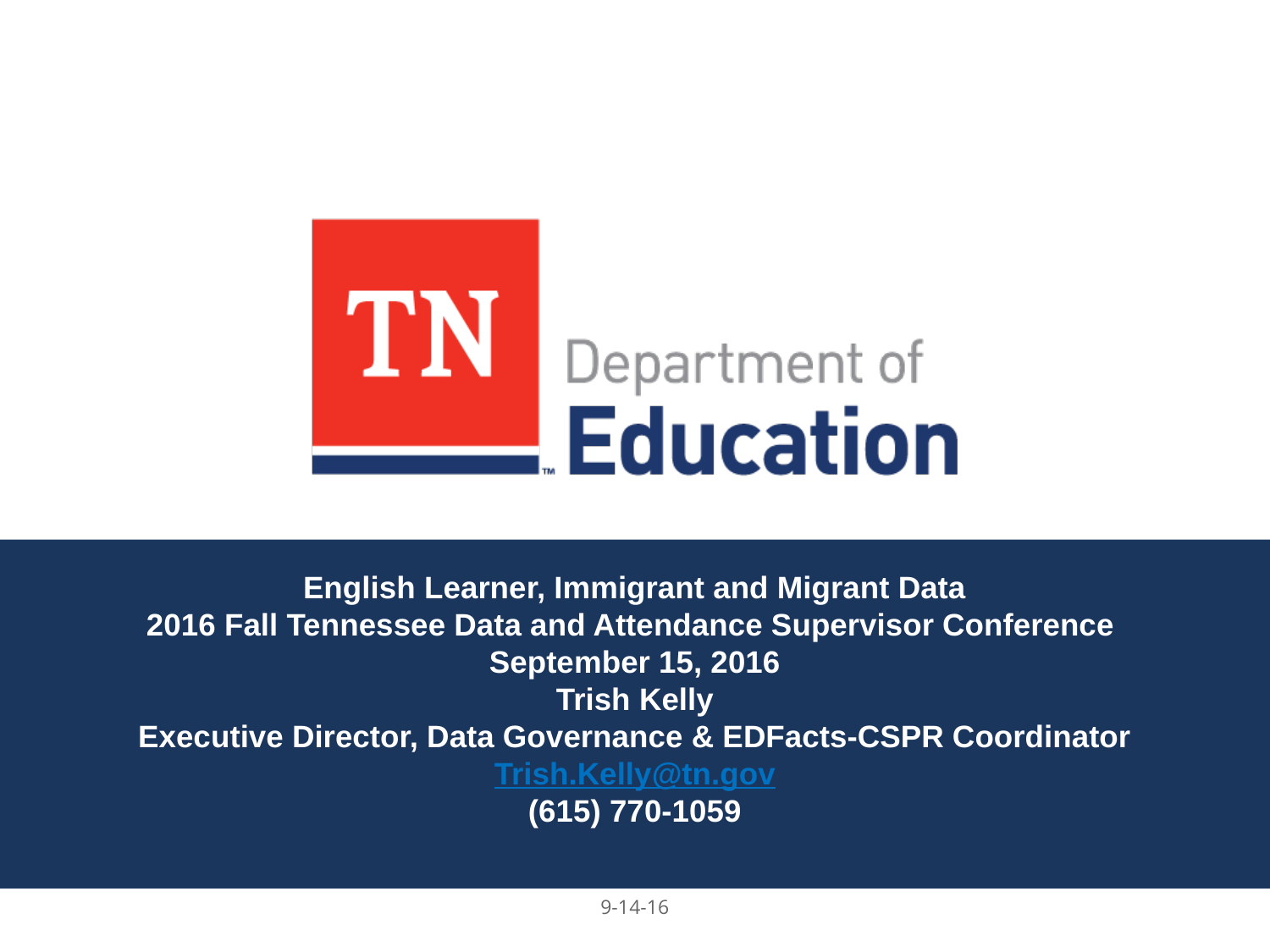

# English Learner, Immigrant and Migrant Data 2016 Fall Tennessee Data and Attendance Supervisor Conference September 15, 2016 Trish Kelly Executive Director, Data Governance & EDFacts-CSPR Coordinator Trish.Kelly@tn.gov (615) 770-1059
9-14-16